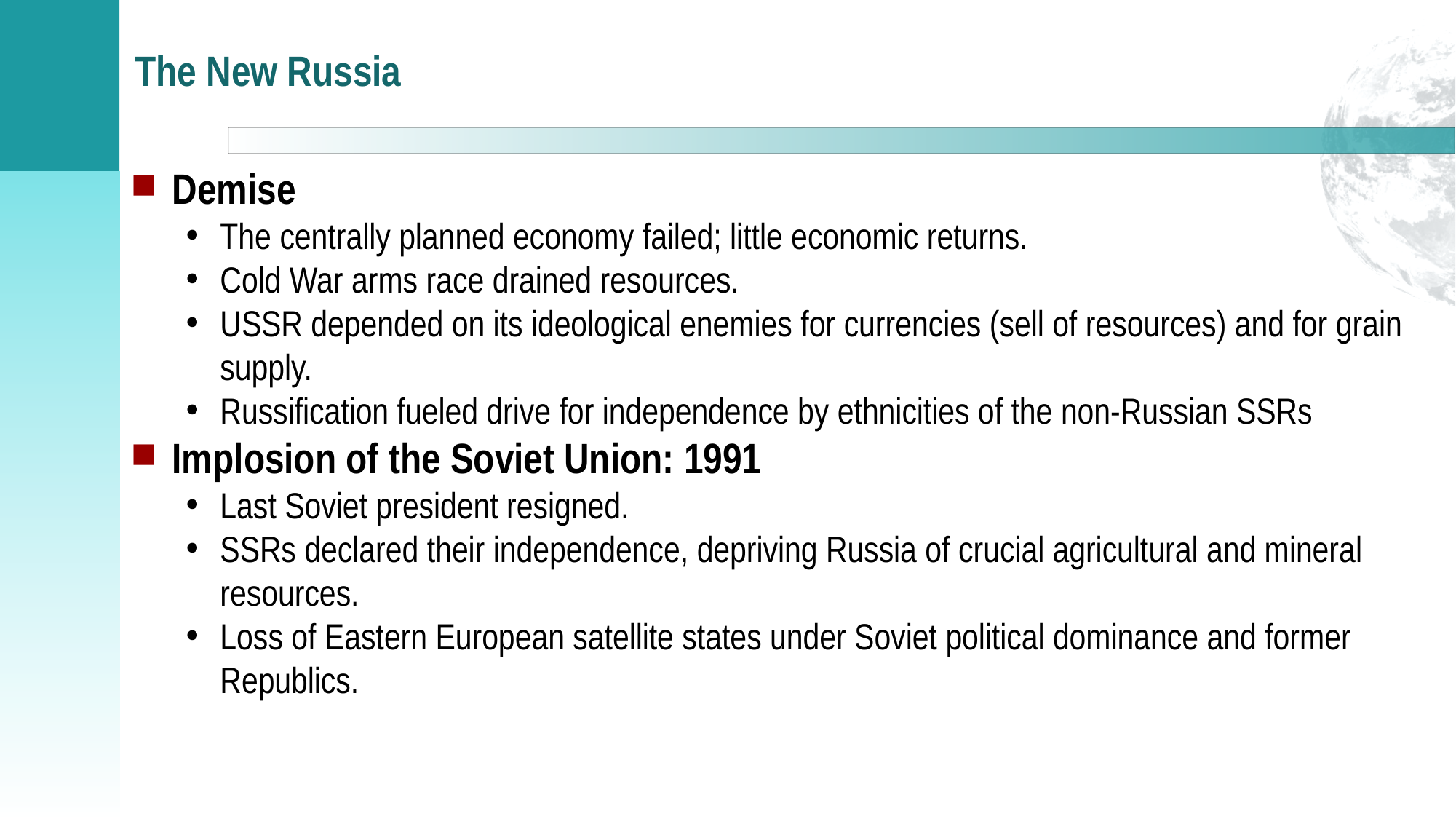

# The New Russia
Demise
The centrally planned economy failed; little economic returns.
Cold War arms race drained resources.
USSR depended on its ideological enemies for currencies (sell of resources) and for grain supply.
Russification fueled drive for independence by ethnicities of the non-Russian SSRs
Implosion of the Soviet Union: 1991
Last Soviet president resigned.
SSRs declared their independence, depriving Russia of crucial agricultural and mineral resources.
Loss of Eastern European satellite states under Soviet political dominance and former Republics.